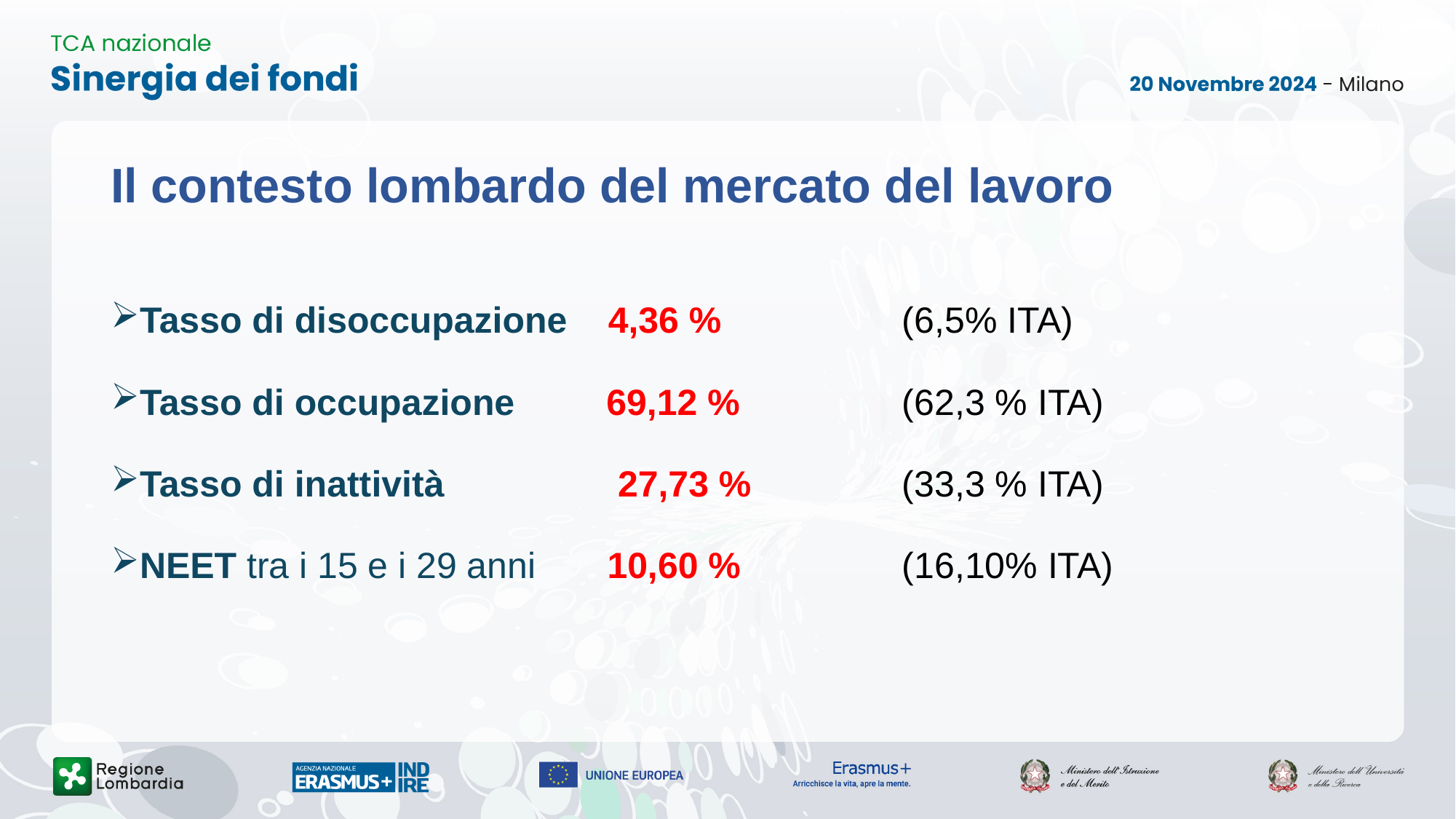

# Il contesto lombardo del mercato del lavoro
Tasso di disoccupazione    4,36 % 		(6,5% ITA)
Tasso di occupazione         69,12 %		(62,3 % ITA)
Tasso di inattività                 27,73 %		(33,3 % ITA)
NEET tra i 15 e i 29 anni       10,60 %		(16,10% ITA)